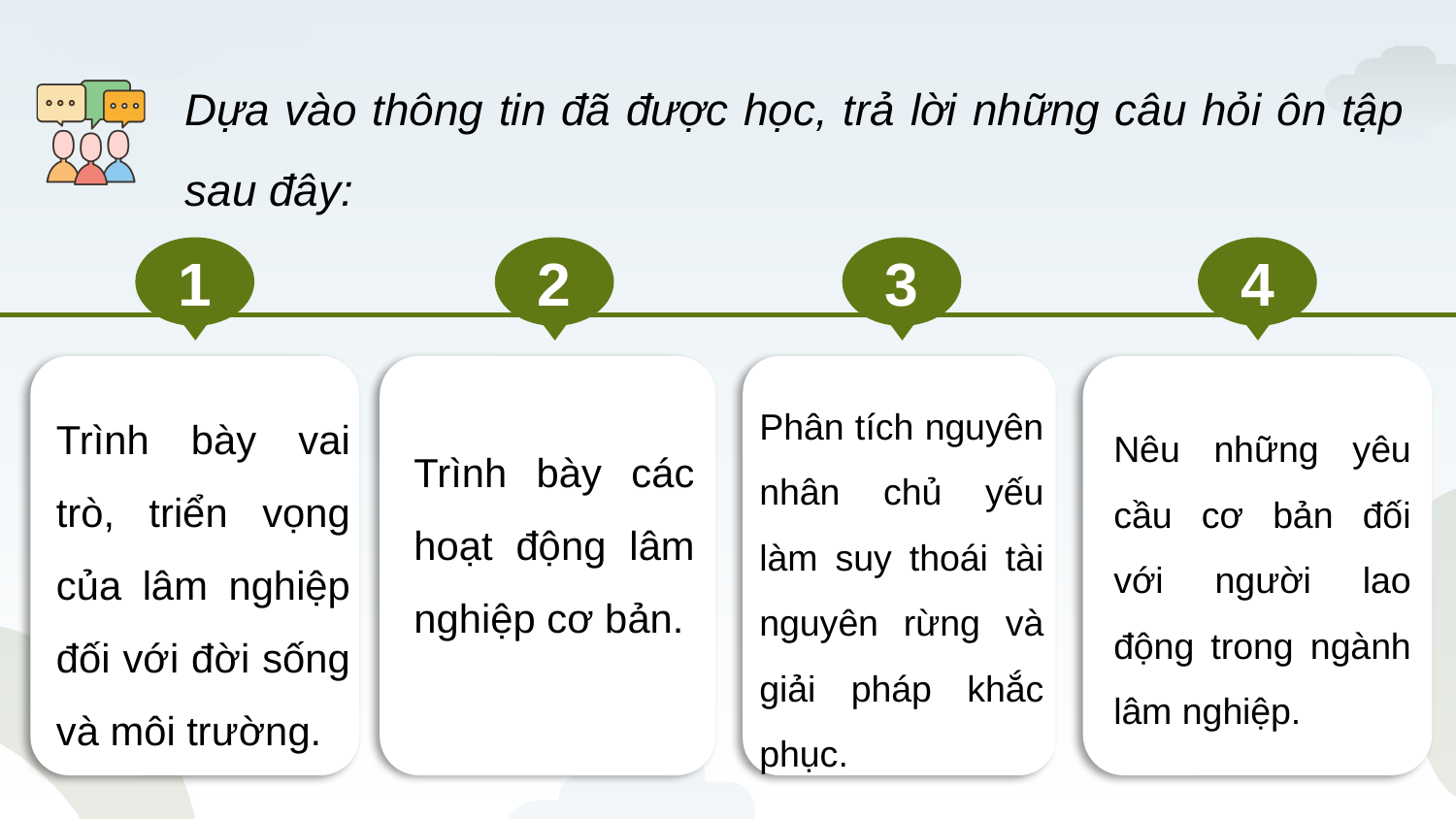

Dựa vào thông tin đã được học, trả lời những câu hỏi ôn tập sau đây:

1

Trình bày vai trò, triển vọng của lâm nghiệp đối với đời sống và môi trường.
2

Trình bày các hoạt động lâm nghiệp cơ bản.
3

Phân tích nguyên nhân chủ yếu làm suy thoái tài nguyên rừng và giải pháp khắc phục.
4

Nêu những yêu cầu cơ bản đối với người lao động trong ngành lâm nghiệp.